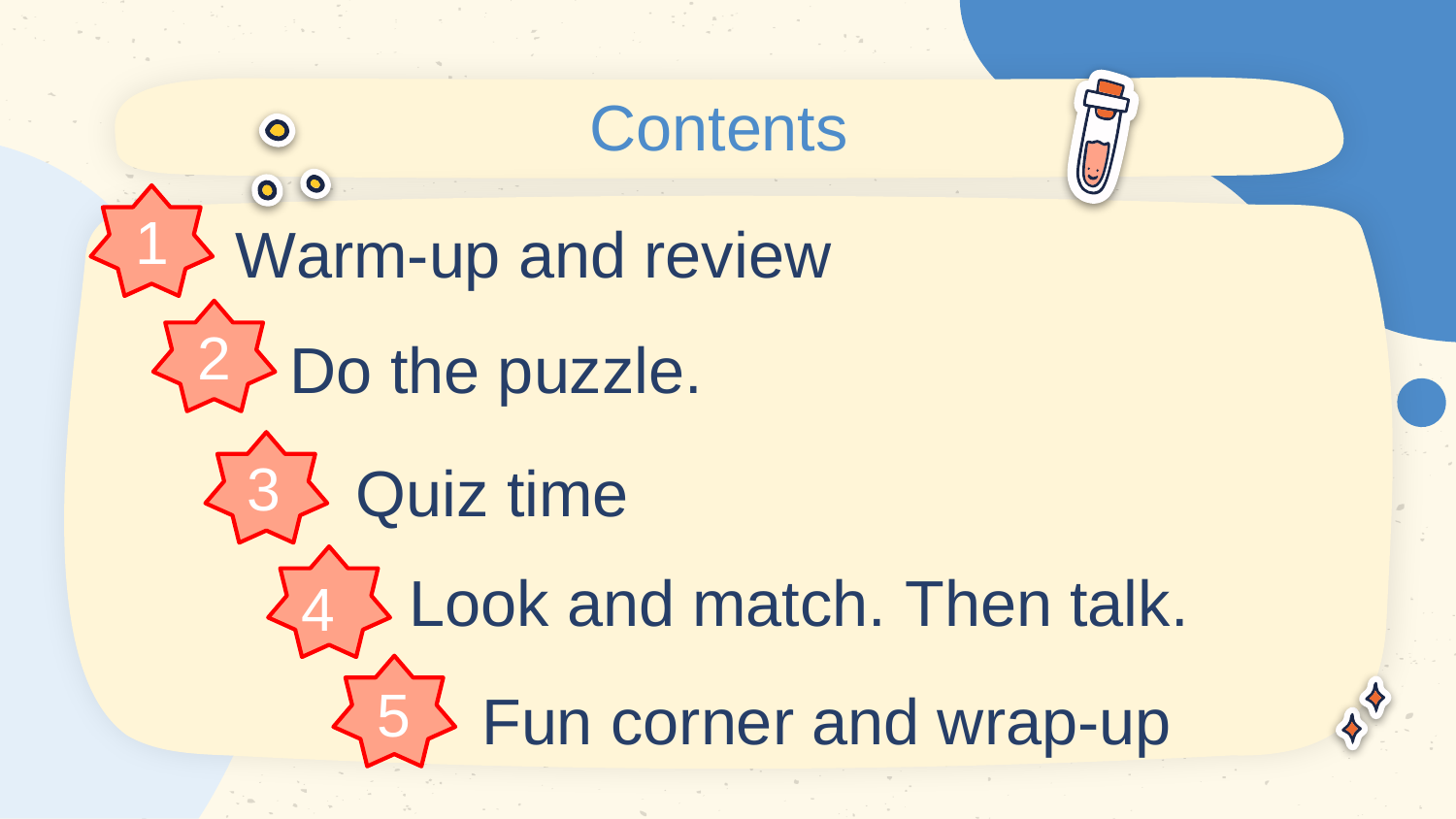

# Contents

Warm-up and review
1

Do the puzzle.
2

Quiz time
3

Look and match. Then talk.
4

Fun corner and wrap-up

5